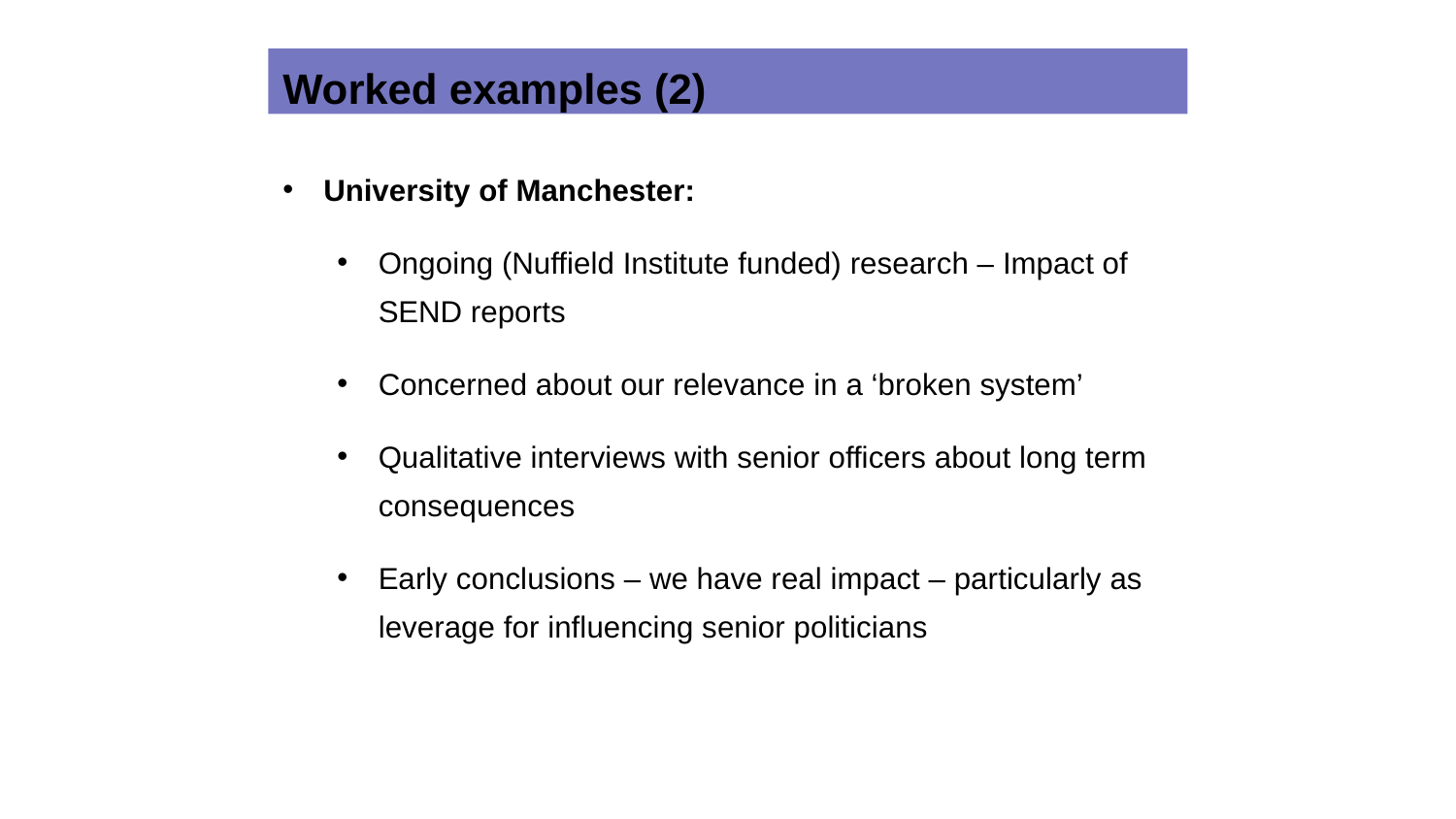

Worked examples (2)
University of Manchester:
Ongoing (Nuffield Institute funded) research – Impact of SEND reports
Concerned about our relevance in a ‘broken system’
Qualitative interviews with senior officers about long term consequences
Early conclusions – we have real impact – particularly as leverage for influencing senior politicians